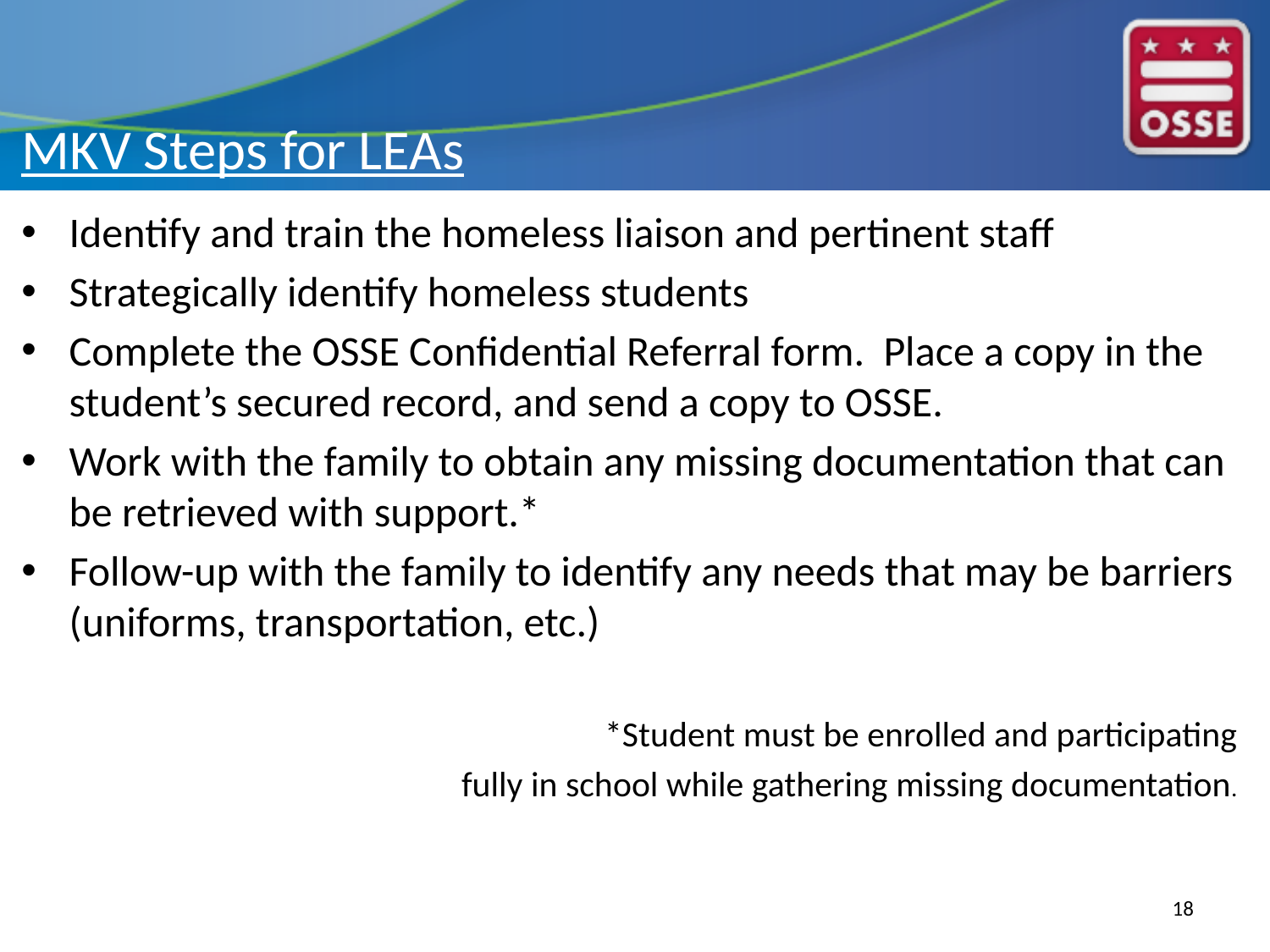

# MKV Steps for LEAs
Identify and train the homeless liaison and pertinent staff
Strategically identify homeless students
Complete the OSSE Confidential Referral form.  Place a copy in the student’s secured record, and send a copy to OSSE.
Work with the family to obtain any missing documentation that can be retrieved with support.*
Follow-up with the family to identify any needs that may be barriers (uniforms, transportation, etc.)

*Student must be enrolled and participating
 fully in school while gathering missing documentation.
18